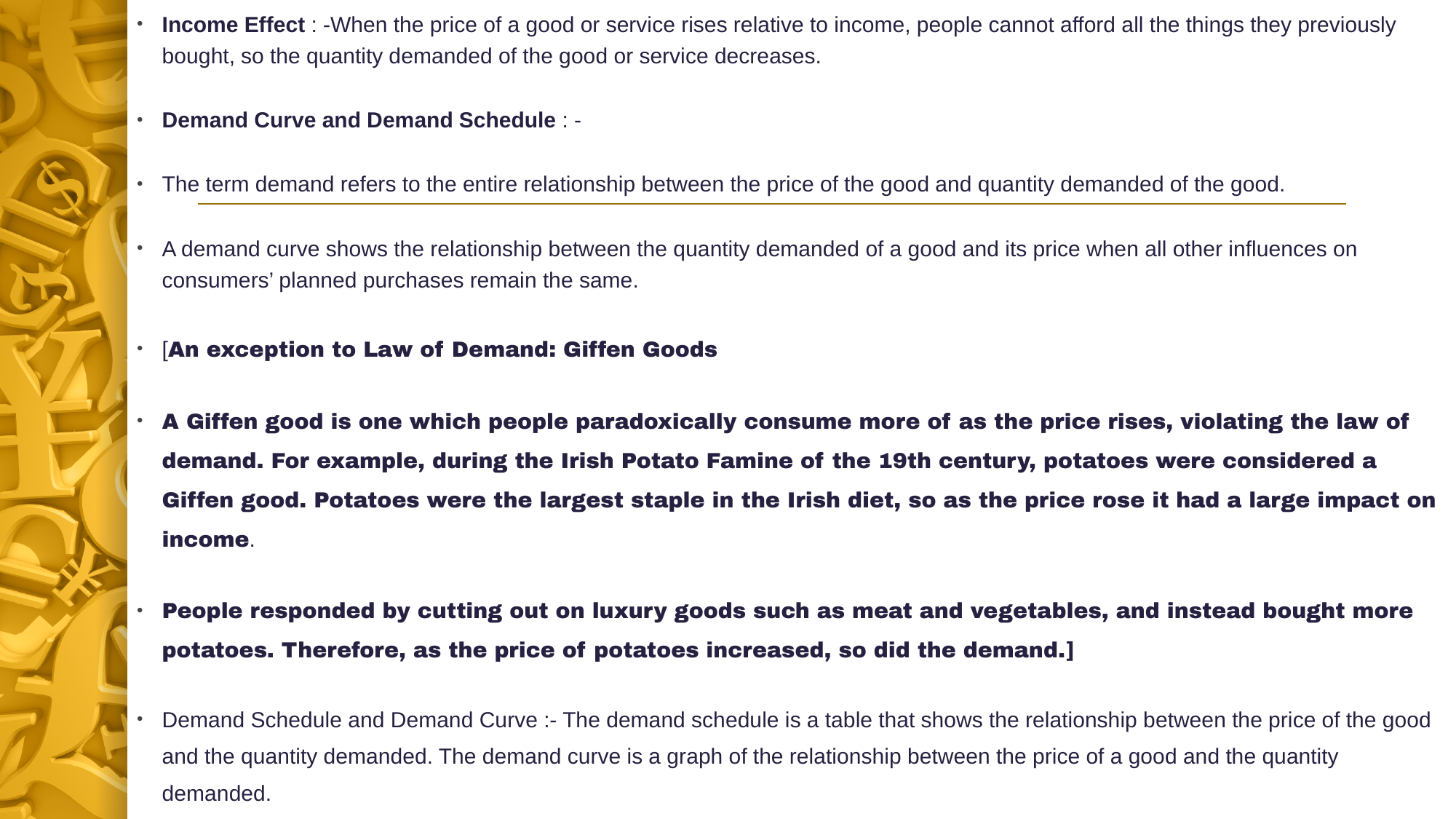

Income Effect : -When the price of a good or service rises relative to income, people cannot afford all the things they previously bought, so the quantity demanded of the good or service decreases.
Demand Curve and Demand Schedule : -
The term demand refers to the entire relationship between the price of the good and quantity demanded of the good.
A demand curve shows the relationship between the quantity demanded of a good and its price when all other influences on consumers’ planned purchases remain the same.
[An exception to Law of Demand: Giffen Goods
A Giffen good is one which people paradoxically consume more of as the price rises, violating the law of demand. For example, during the Irish Potato Famine of the 19th century, potatoes were considered a Giffen good. Potatoes were the largest staple in the Irish diet, so as the price rose it had a large impact on income.
People responded by cutting out on luxury goods such as meat and vegetables, and instead bought more potatoes. Therefore, as the price of potatoes increased, so did the demand.]
Demand Schedule and Demand Curve :- The demand schedule is a table that shows the relationship between the price of the good and the quantity demanded. The demand curve is a graph of the relationship between the price of a good and the quantity demanded.